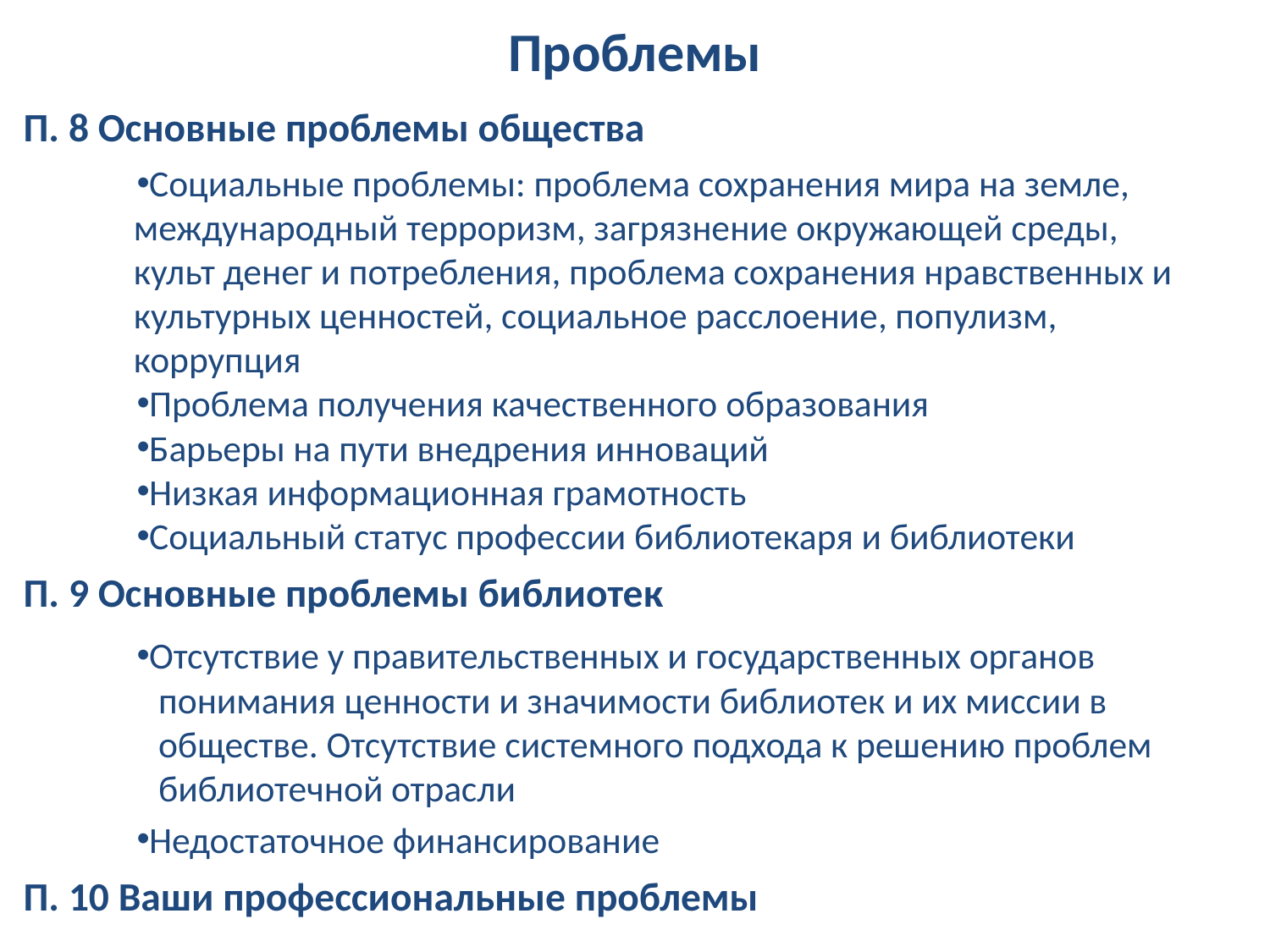

# Проблемы
П. 8 Основные проблемы общества
Социальные проблемы: проблема сохранения мира на земле,
      международный терроризм, загрязнение окружающей среды,
      культ денег и потребления, проблема сохранения нравственных и
      культурных ценностей, социальное расслоение, популизм,
      коррупция
Проблема получения качественного образования
Барьеры на пути внедрения инноваций
Низкая информационная грамотность
Социальный статус профессии библиотекаря и библиотеки
П. 9 Основные проблемы библиотек
Отсутствие у правительственных и государственных органов
         понимания ценности и значимости библиотек и их миссии в
         обществе. Отсутствие системного подхода к решению проблем
         библиотечной отрасли
Недостаточное финансирование
П. 10 Ваши профессиональные проблемы